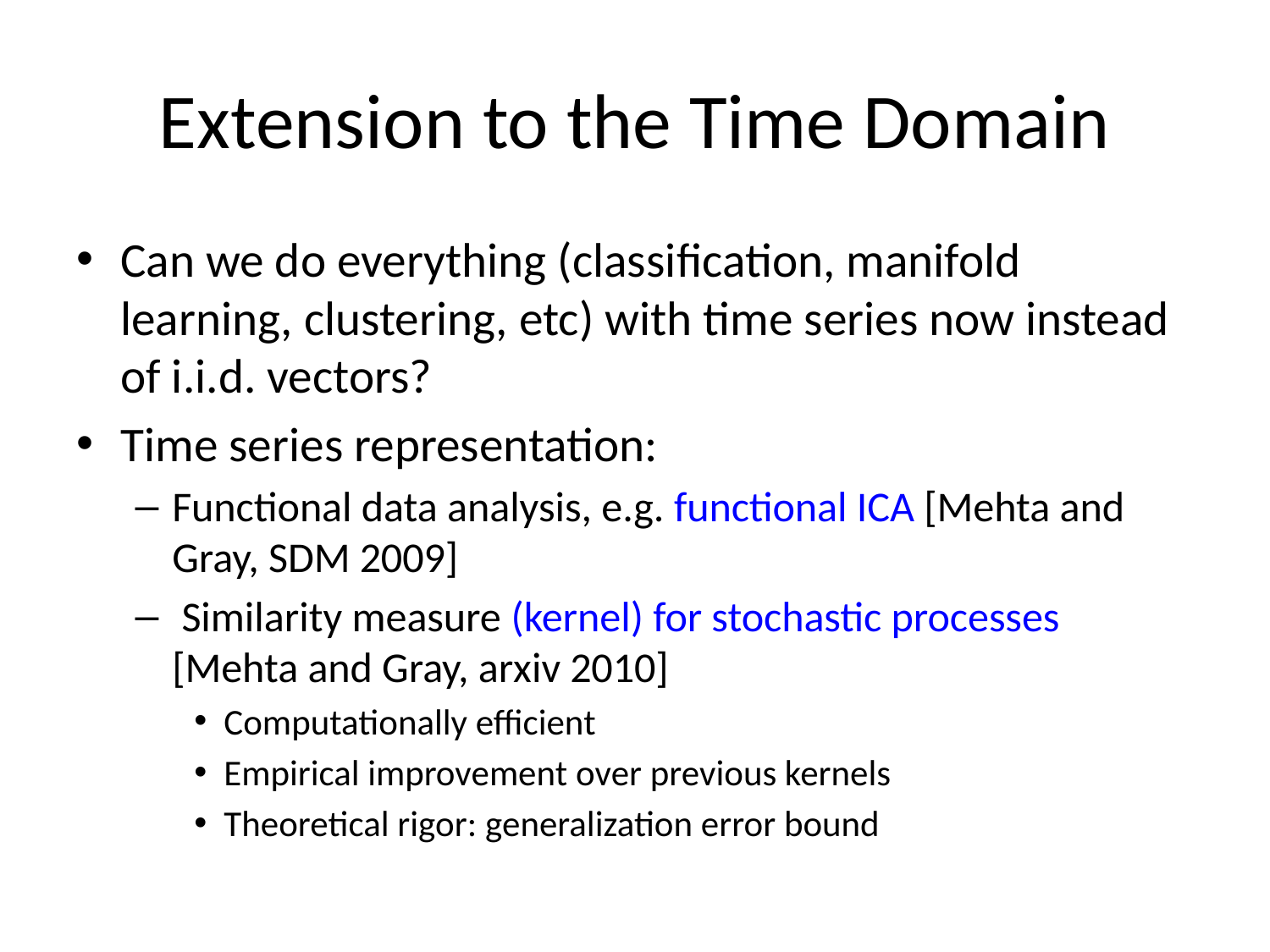

# Extension to the Time Domain
Can we do everything (classification, manifold learning, clustering, etc) with time series now instead of i.i.d. vectors?
Time series representation:
Functional data analysis, e.g. functional ICA [Mehta and Gray, SDM 2009]
 Similarity measure (kernel) for stochastic processes [Mehta and Gray, arxiv 2010]
Computationally efficient
Empirical improvement over previous kernels
Theoretical rigor: generalization error bound